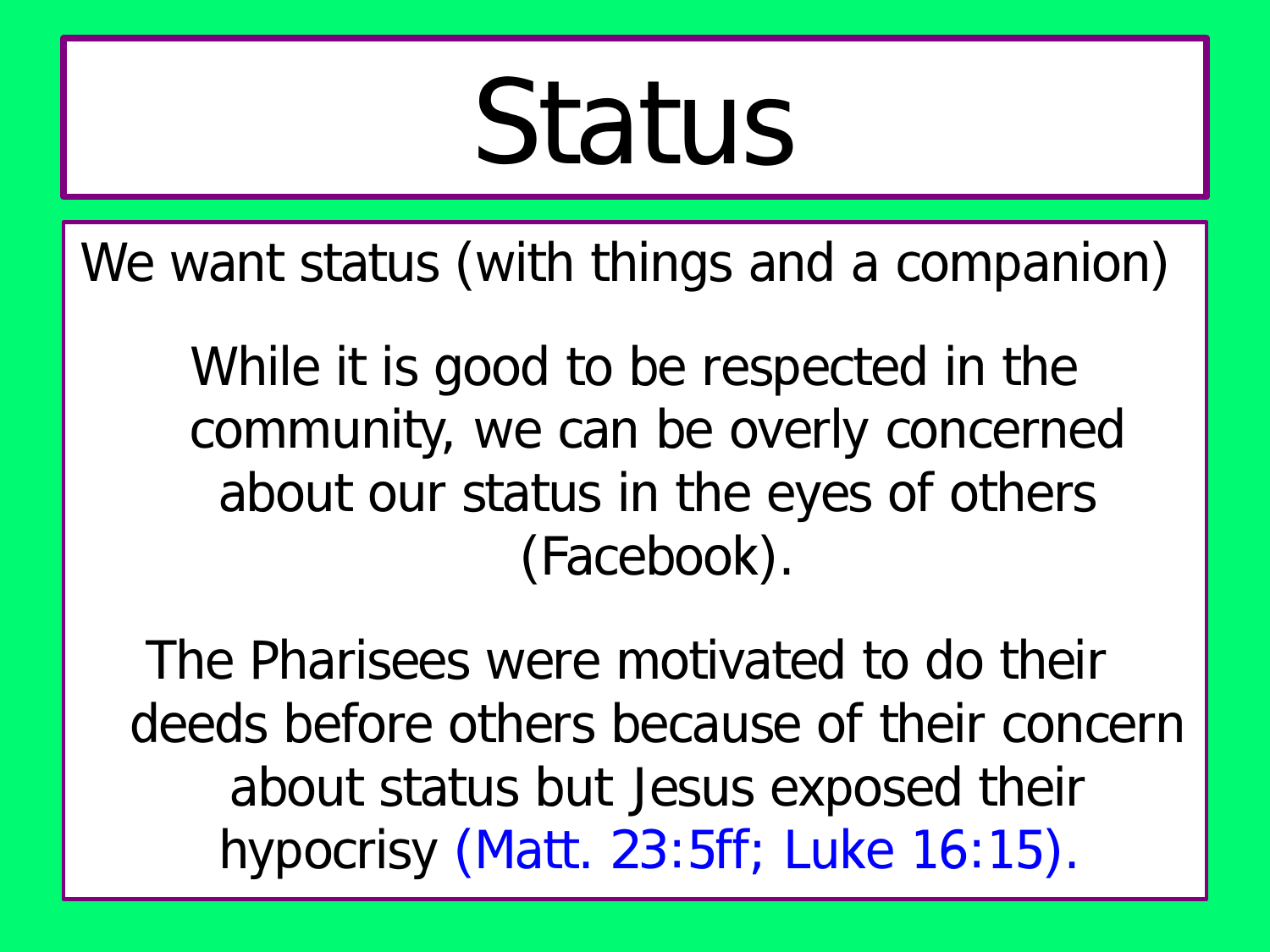

# Status
We want status (with things and a companion)

While it is good to be respected in the community, we can be overly concerned about our status in the eyes of others (Facebook).

The Pharisees were motivated to do their  deeds before others because of their concern about status but Jesus exposed their hypocrisy (Matt. 23:5ff; Luke 16:15).